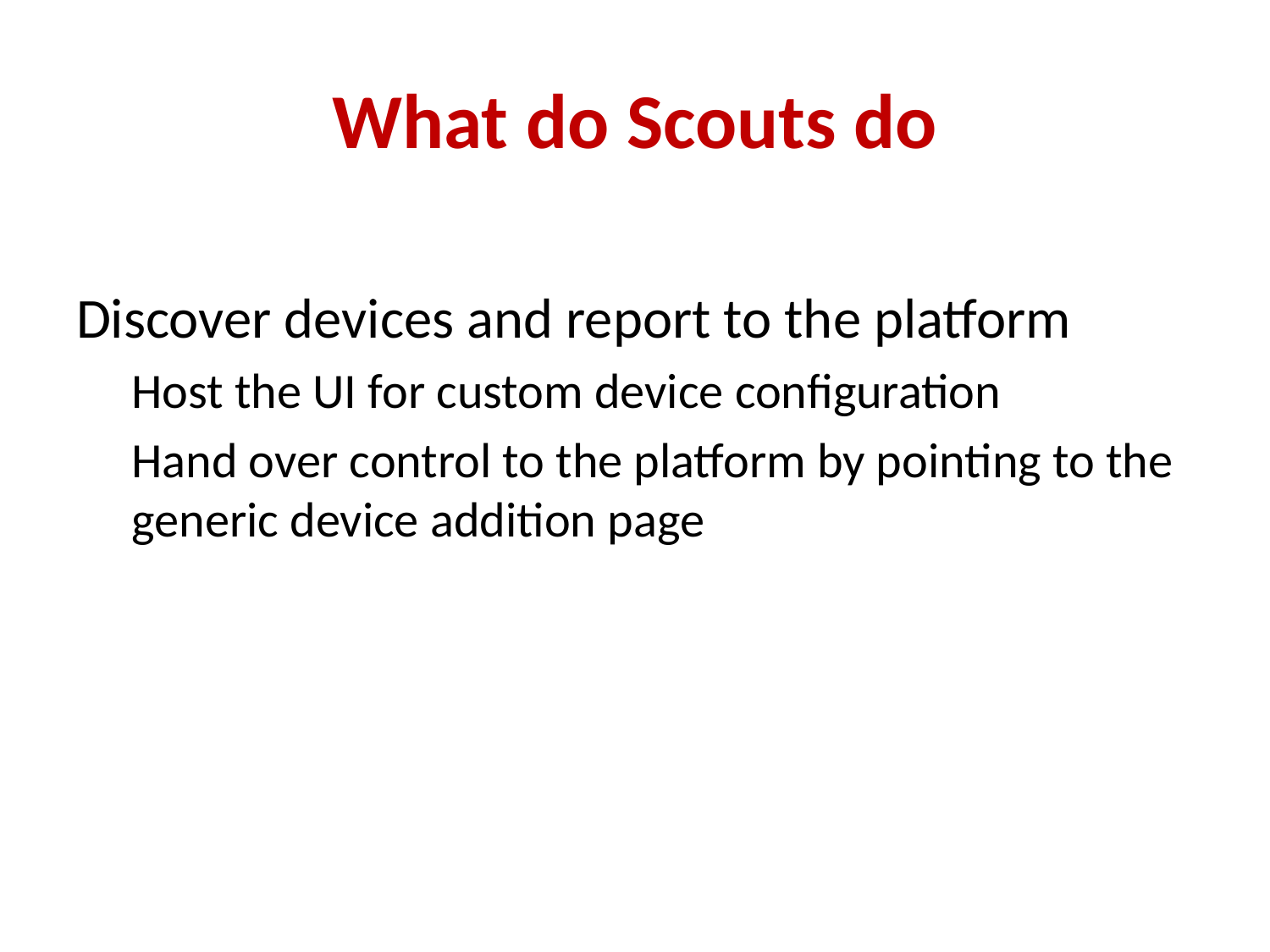

# What do Scouts do
Discover devices and report to the platform
Host the UI for custom device configuration
Hand over control to the platform by pointing to the generic device addition page